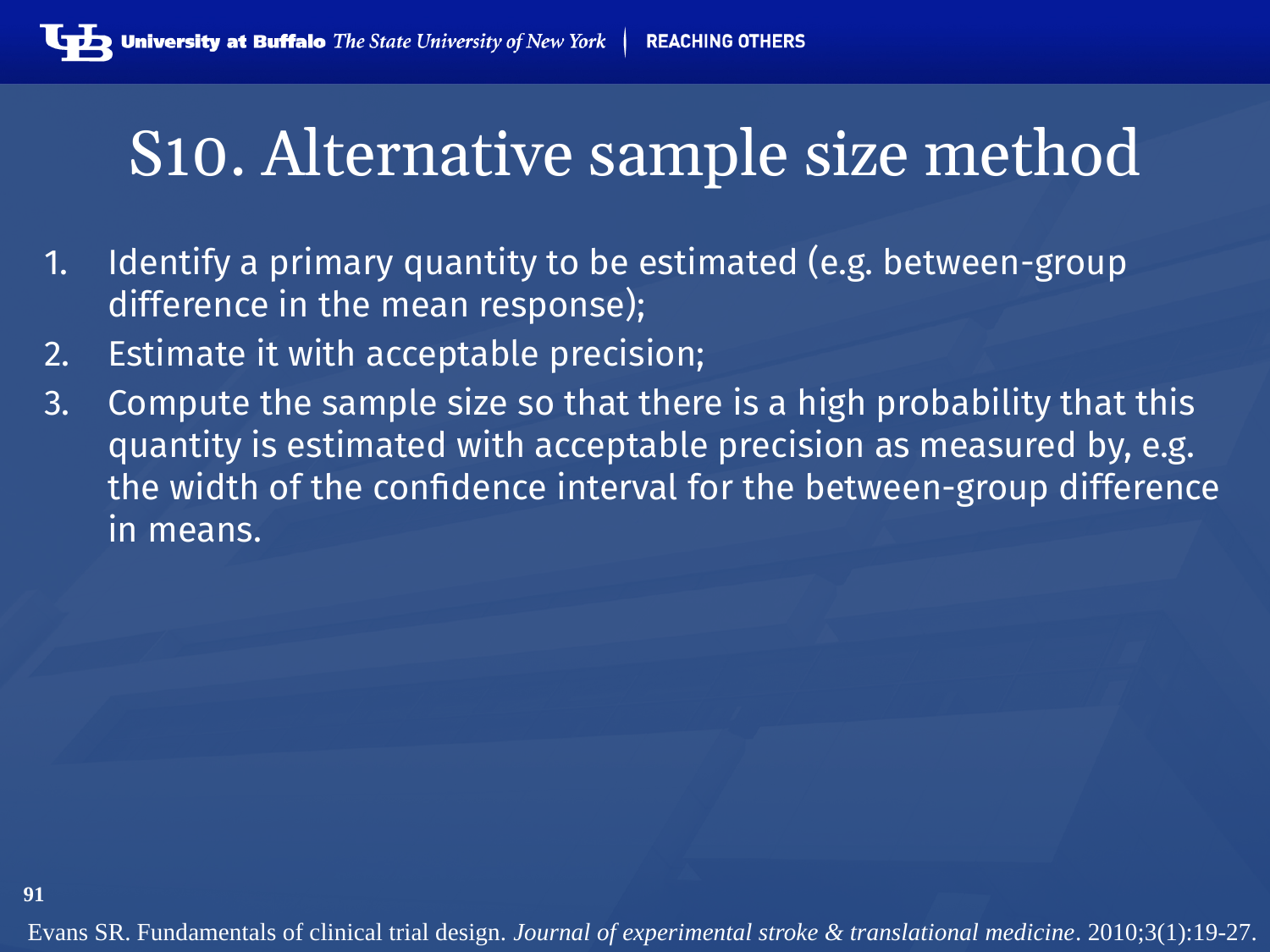

# S10. Alternative sample size method
Identify a primary quantity to be estimated (e.g. between-group difference in the mean response);
Estimate it with acceptable precision;
Compute the sample size so that there is a high probability that this quantity is estimated with acceptable precision as measured by, e.g. the width of the confidence interval for the between-group difference in means.
91
Evans SR. Fundamentals of clinical trial design. Journal of experimental stroke & translational medicine. 2010;3(1):19-27.